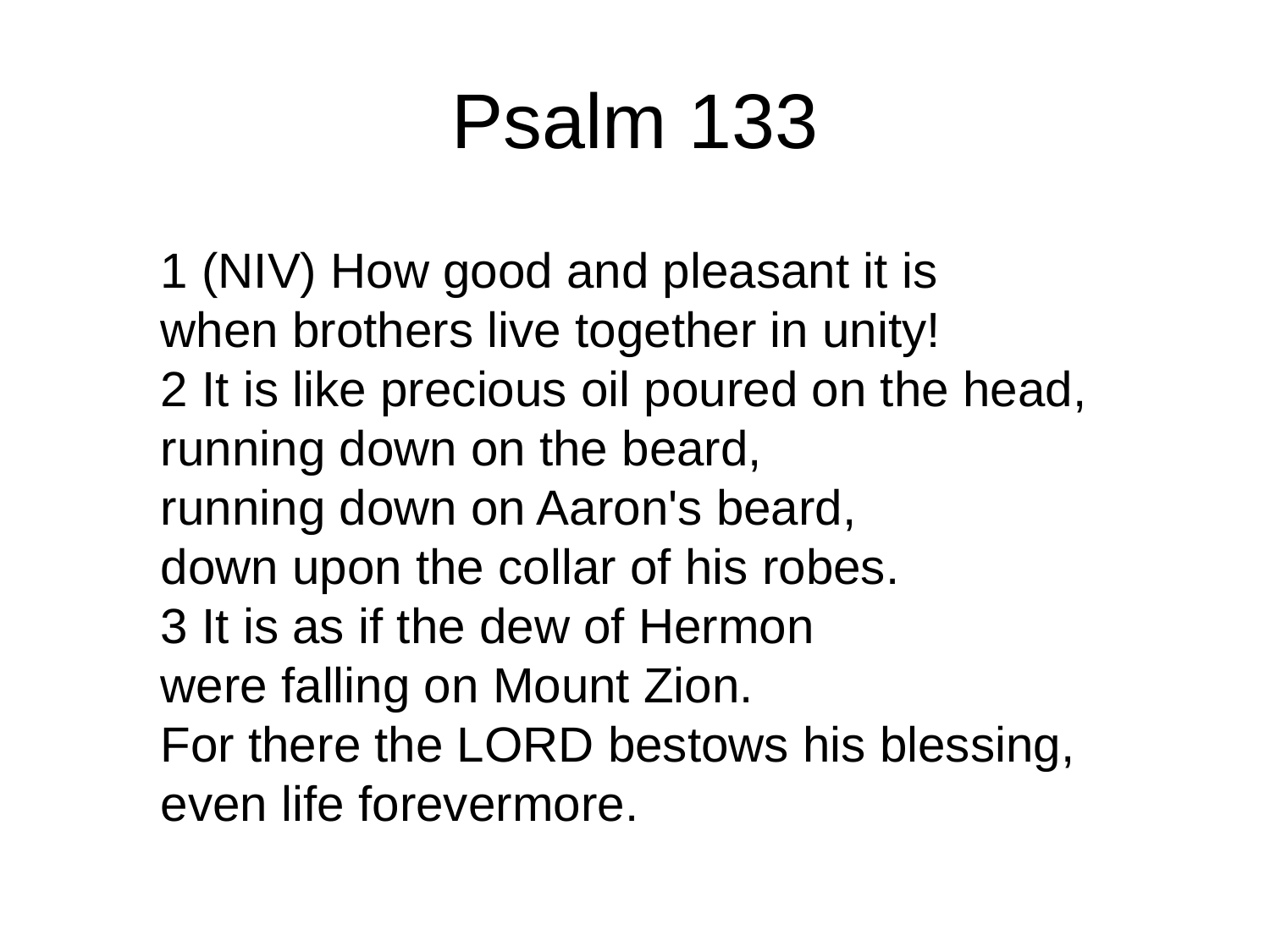

# Psalm 133
1 (NIV) How good and pleasant it is
when brothers live together in unity!
2 It is like precious oil poured on the head,
running down on the beard,
running down on Aaron's beard,
down upon the collar of his robes.
3 It is as if the dew of Hermon
were falling on Mount Zion.
For there the LORD bestows his blessing,
even life forevermore.